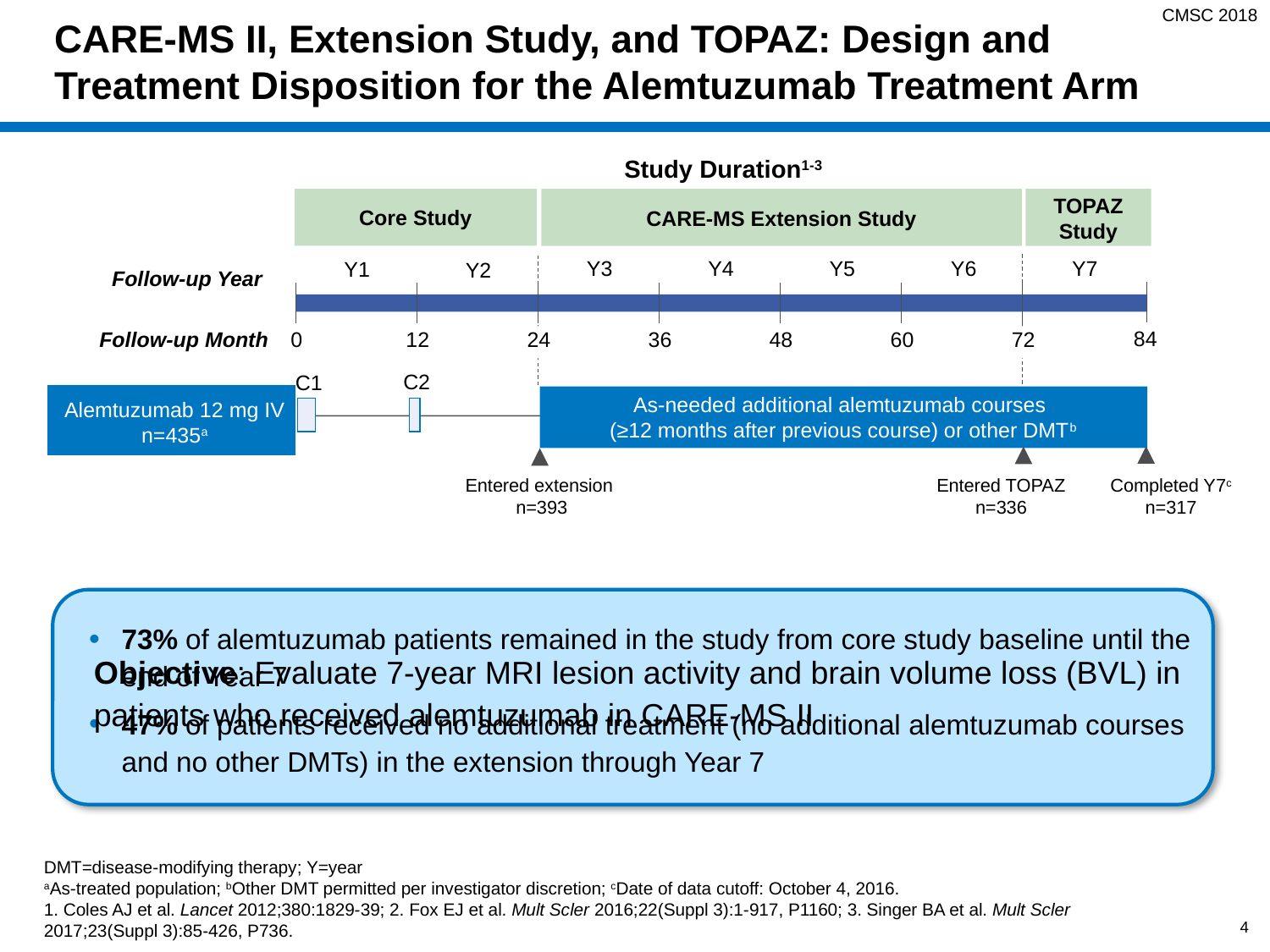

CMSC 2018
# CARE-MS II, Extension Study, and TOPAZ: Design and Treatment Disposition for the Alemtuzumab Treatment Arm
Study Duration1-3
Core Study
TOPAZ Study
CARE-MS Extension Study
Y3
Y4
Y5
Y6
Y7
Y1
Y2
Follow-up Year

84
36
48
60
72
24
0
12
Follow-up Month
C2
C1

As-needed additional alemtuzumab courses
(≥12 months after previous course) or other DMTb
Alemtuzumab 12 mg IV
n=435a

Entered extension
n=393
Entered TOPAZ
n=336
Completed Y7c
n=317

73% of alemtuzumab patients remained in the study from core study baseline until the end of Year 7
47% of patients received no additional treatment (no additional alemtuzumab courses and no other DMTs) in the extension through Year 7

Objective: Evaluate 7-year MRI lesion activity and brain volume loss (BVL) in patients who received alemtuzumab in CARE-MS II

DMT=disease-modifying therapy; Y=year
aAs-treated population; bOther DMT permitted per investigator discretion; cDate of data cutoff: October 4, 2016.
1. Coles AJ et al. Lancet 2012;380:1829-39; 2. Fox EJ et al. Mult Scler 2016;22(Suppl 3):1-917, P1160; 3. Singer BA et al. Mult Scler 2017;23(Suppl 3):85-426, P736.
4